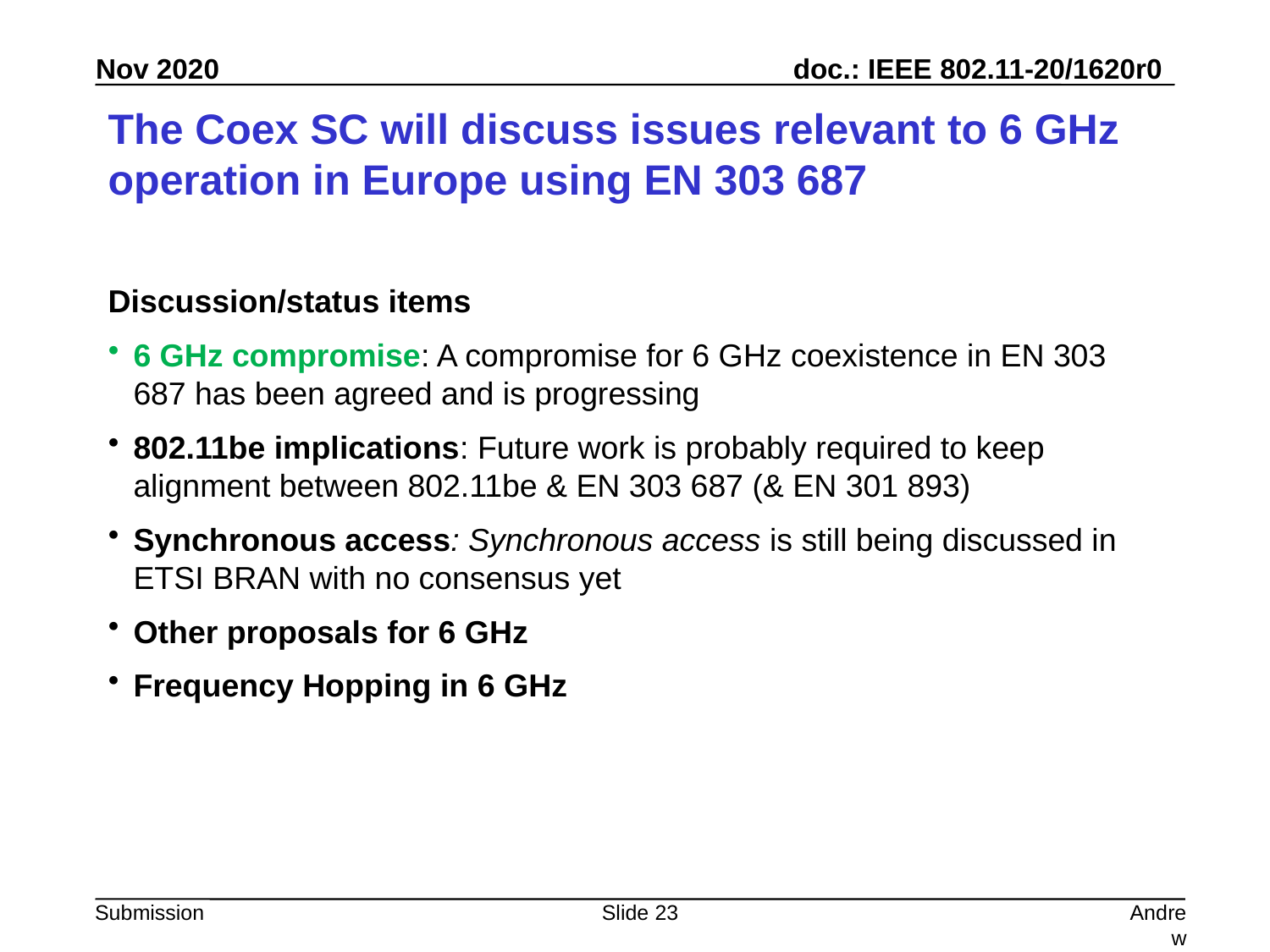

# The Coex SC will discuss issues relevant to 6 GHz operation in Europe using EN 303 687
Discussion/status items
6 GHz compromise: A compromise for 6 GHz coexistence in EN 303 687 has been agreed and is progressing
802.11be implications: Future work is probably required to keep alignment between 802.11be & EN 303 687 (& EN 301 893)
Synchronous access: Synchronous access is still being discussed in ETSI BRAN with no consensus yet
Other proposals for 6 GHz
Frequency Hopping in 6 GHz
Slide 23
Andrew Myles, Cisco